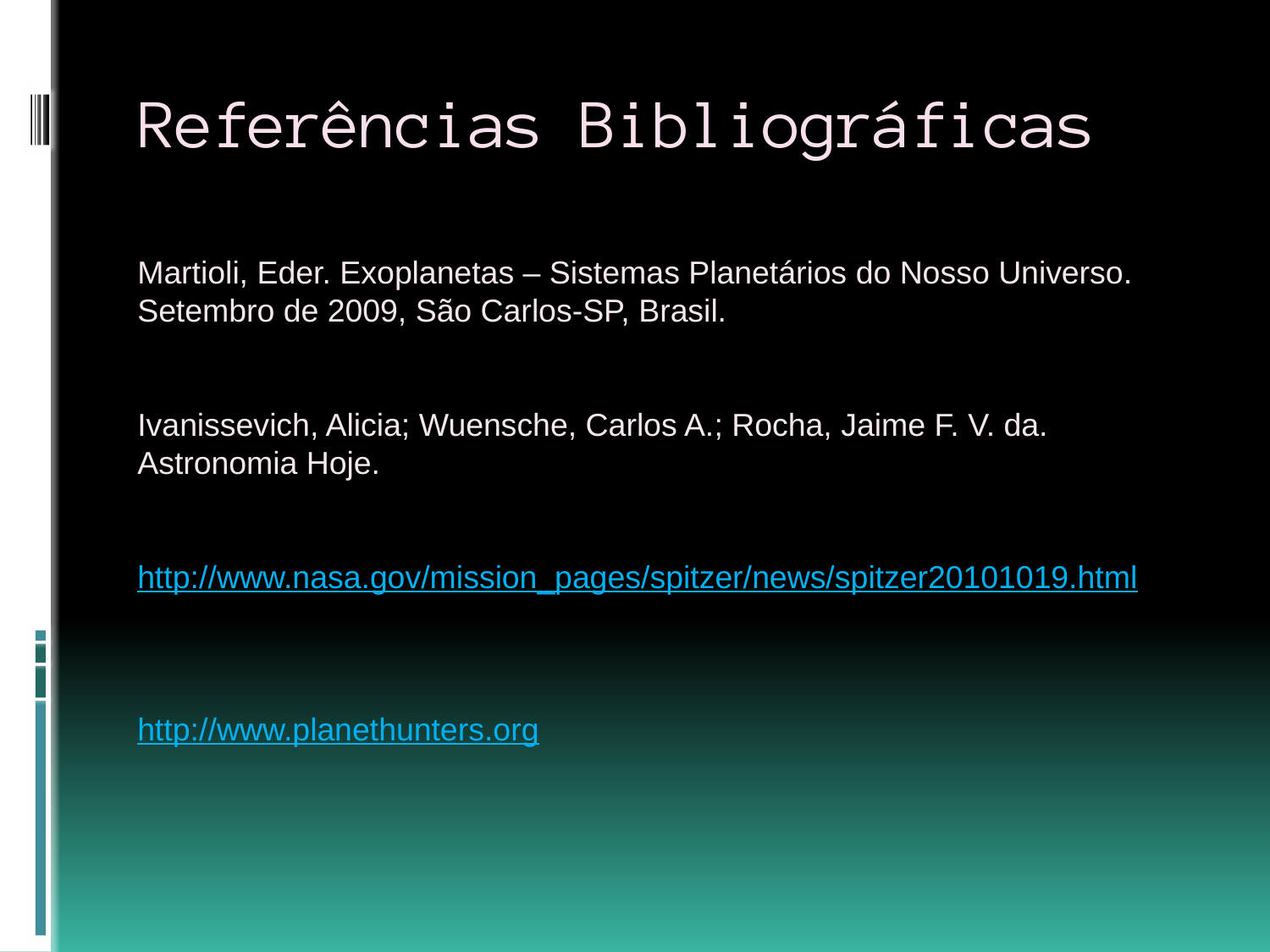

# Referências Bibliográficas
Martioli, Eder. Exoplanetas – Sistemas Planetários do Nosso Universo. Setembro de 2009, São Carlos-SP, Brasil.

Ivanissevich, Alicia; Wuensche, Carlos A.; Rocha, Jaime F. V. da. Astronomia Hoje.

http://www.nasa.gov/mission_pages/spitzer/news/spitzer20101019.html

http://www.planethunters.org